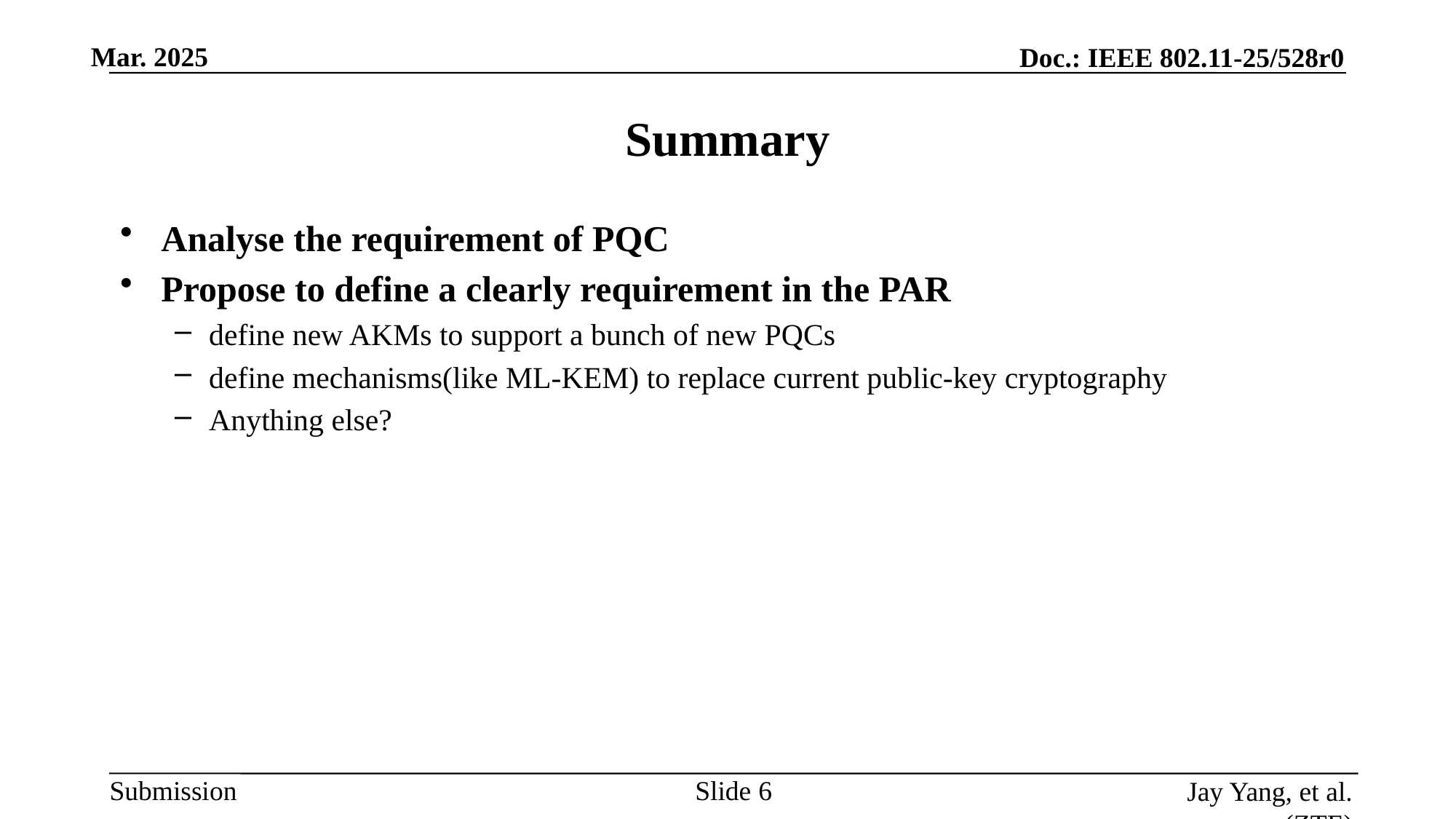

# Summary
Analyse the requirement of PQC
Propose to define a clearly requirement in the PAR
define new AKMs to support a bunch of new PQCs
define mechanisms(like ML-KEM) to replace current public-key cryptography
Anything else?

Slide 6
Jay Yang, et al. (ZTE)